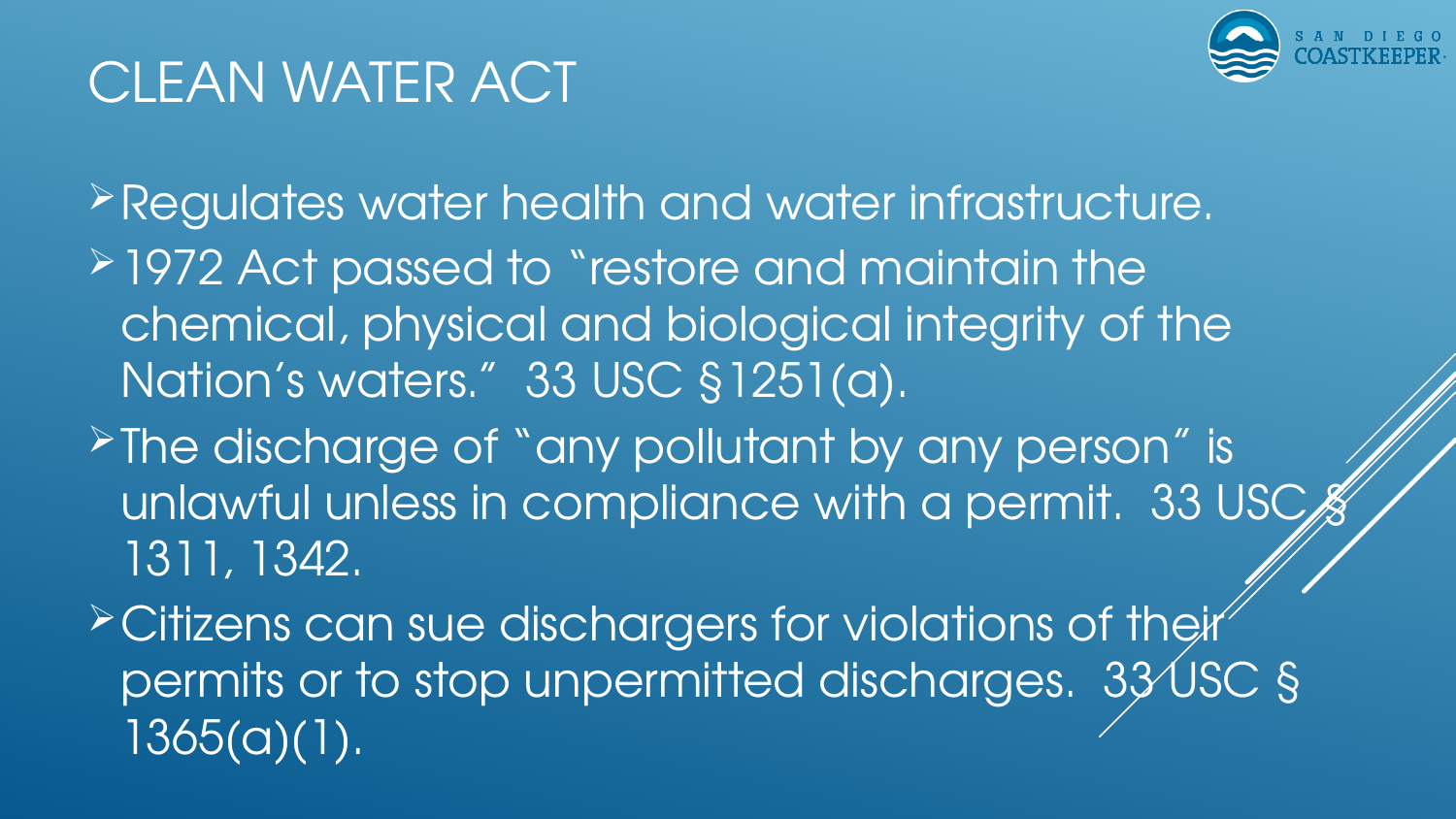

# Clean Water Act
Regulates water health and water infrastructure.
1972 Act passed to “restore and maintain the chemical, physical and biological integrity of the Nation’s waters.”  33 USC §1251(a).
The discharge of “any pollutant by any person” is unlawful unless in compliance with a permit.  33 USC § 1311, 1342.
Citizens can sue dischargers for violations of their permits or to stop unpermitted discharges.  33 USC § 1365(a)(1).